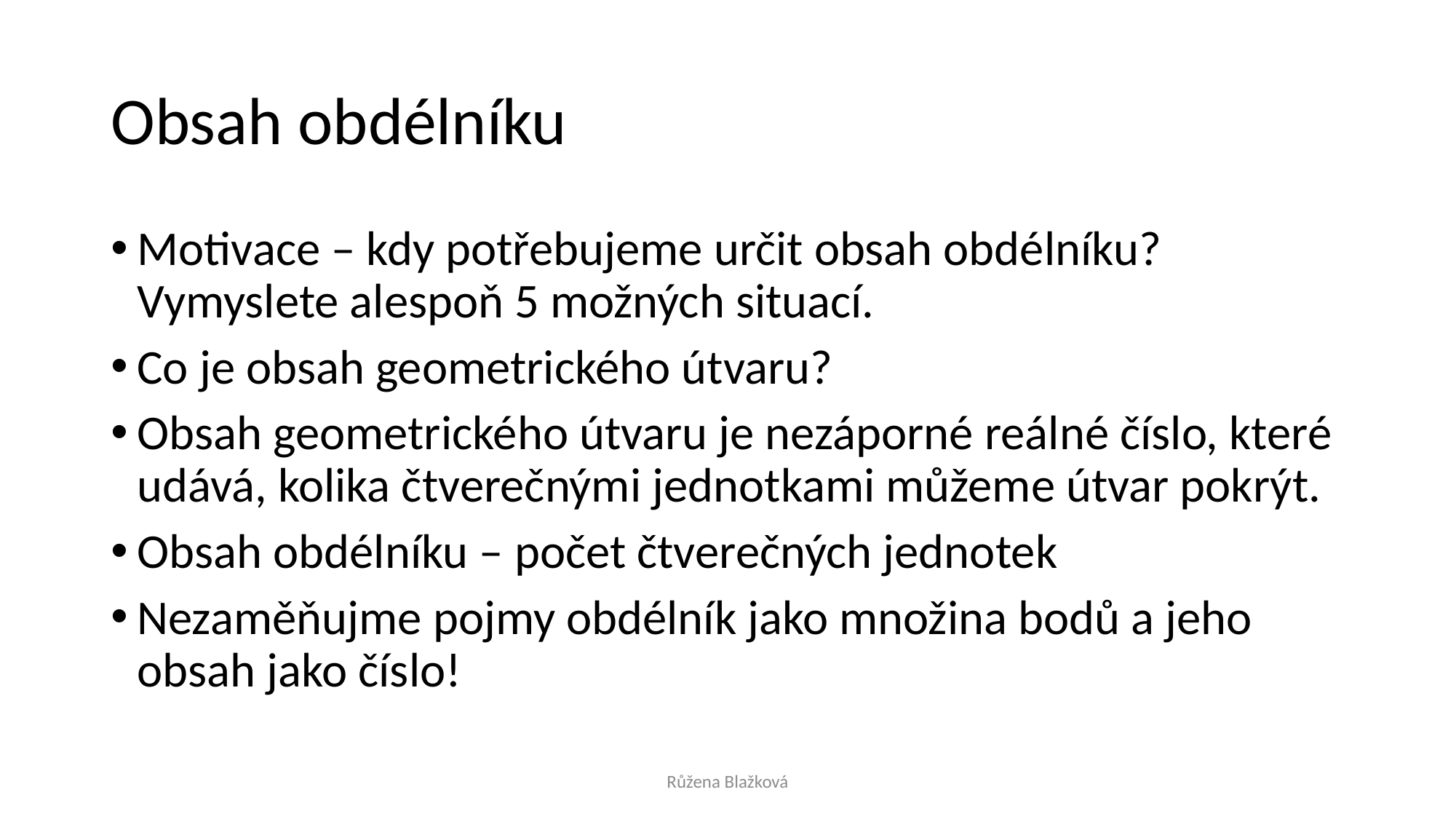

# Obsah obdélníku
Motivace – kdy potřebujeme určit obsah obdélníku? Vymyslete alespoň 5 možných situací.
Co je obsah geometrického útvaru?
Obsah geometrického útvaru je nezáporné reálné číslo, které udává, kolika čtverečnými jednotkami můžeme útvar pokrýt.
Obsah obdélníku – počet čtverečných jednotek
Nezaměňujme pojmy obdélník jako množina bodů a jeho obsah jako číslo!

Růžena Blažková